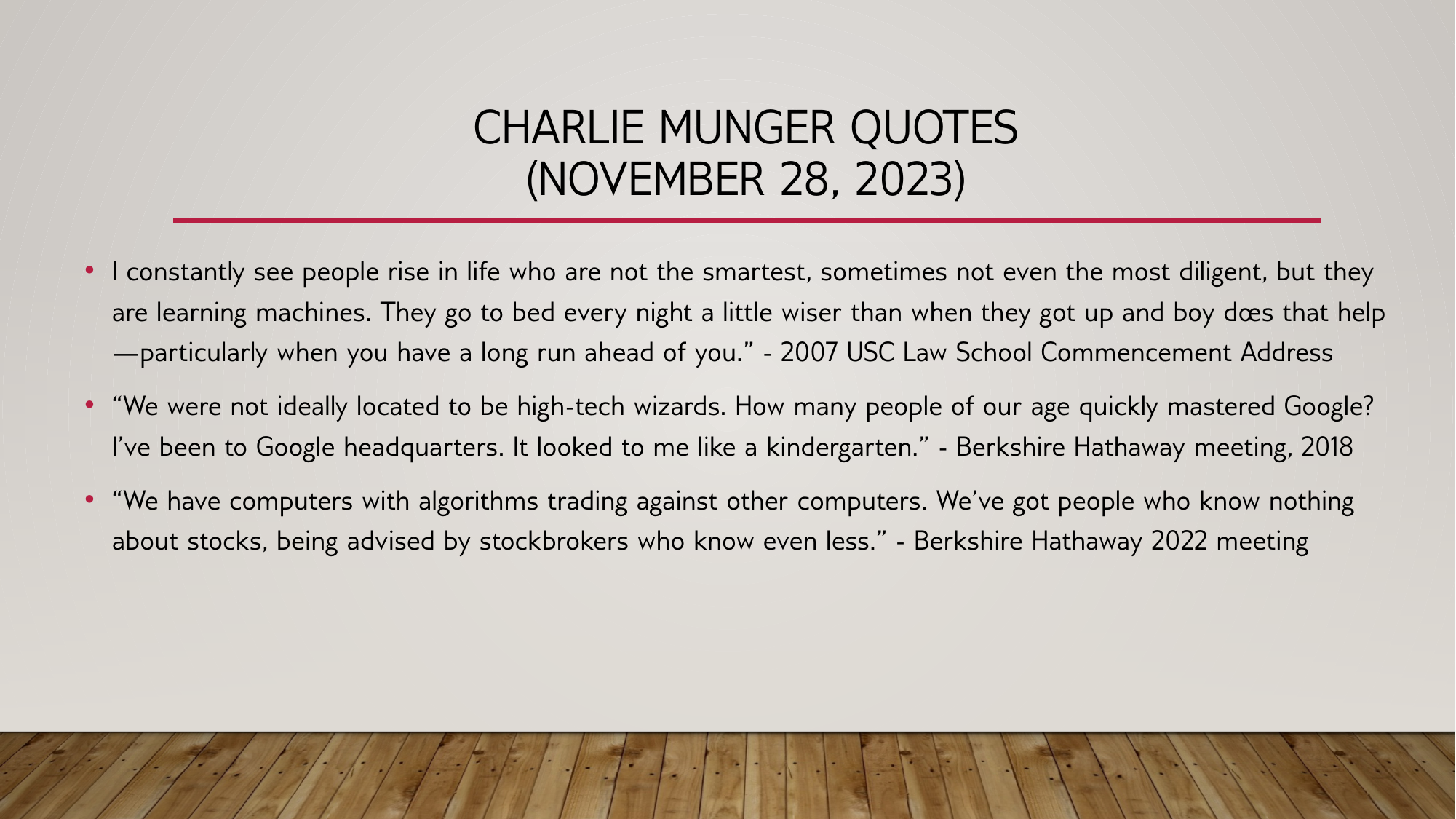

# Charlie Munger Quotes (November 28, 2023)
I constantly see people rise in life who are not the smartest, sometimes not even the most diligent, but they are learning machines. They go to bed every night a little wiser than when they got up and boy does that help—particularly when you have a long run ahead of you.” - 2007 USC Law School Commencement Address
“We were not ideally located to be high-tech wizards. How many people of our age quickly mastered Google? I’ve been to Google headquarters. It looked to me like a kindergarten.” - Berkshire Hathaway meeting, 2018
“We have computers with algorithms trading against other computers. We’ve got people who know nothing about stocks, being advised by stockbrokers who know even less.” - Berkshire Hathaway 2022 meeting